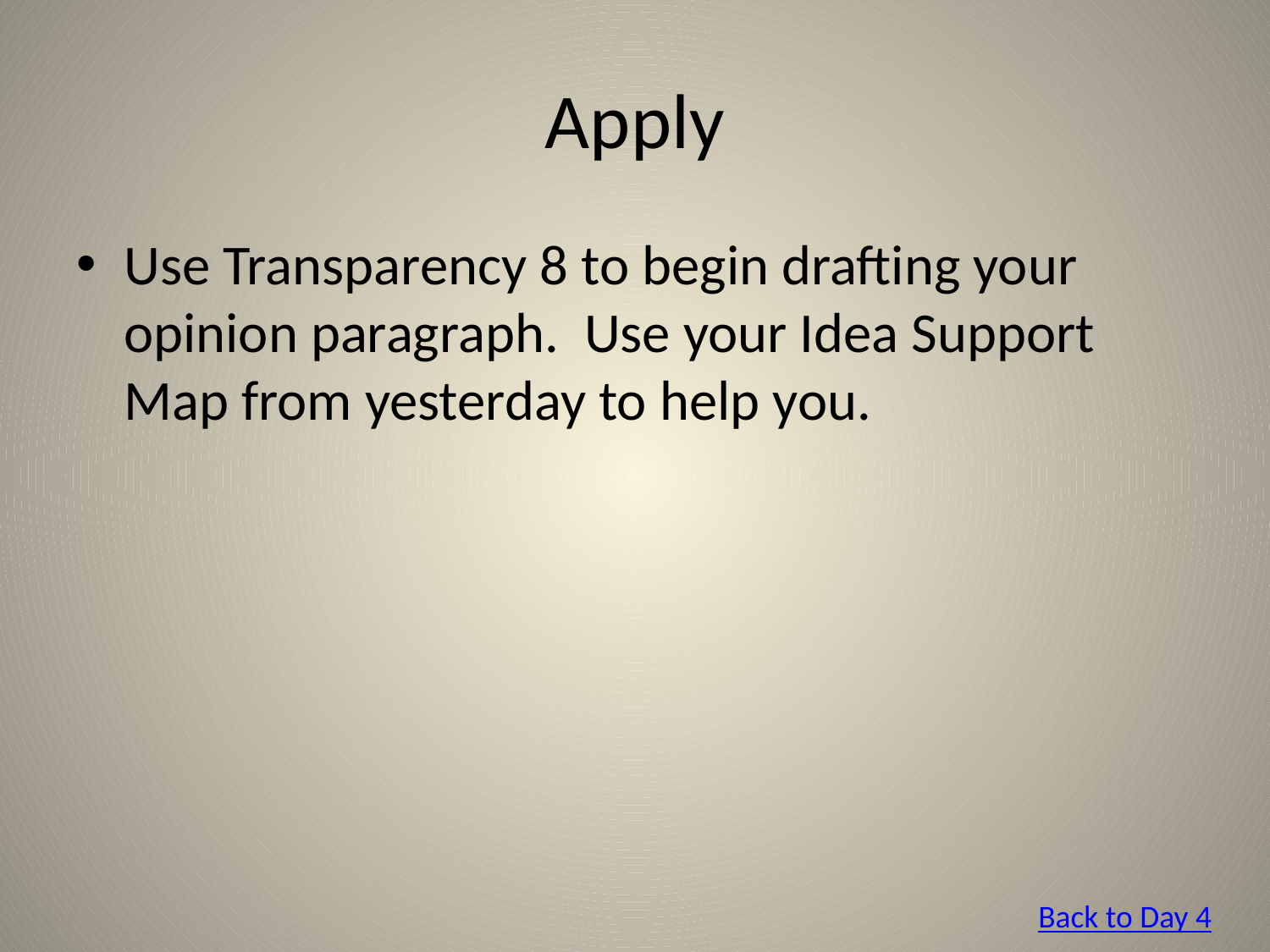

# Apply
Use Transparency 8 to begin drafting your opinion paragraph.  Use your Idea Support Map from yesterday to help you.
Back to Day 4